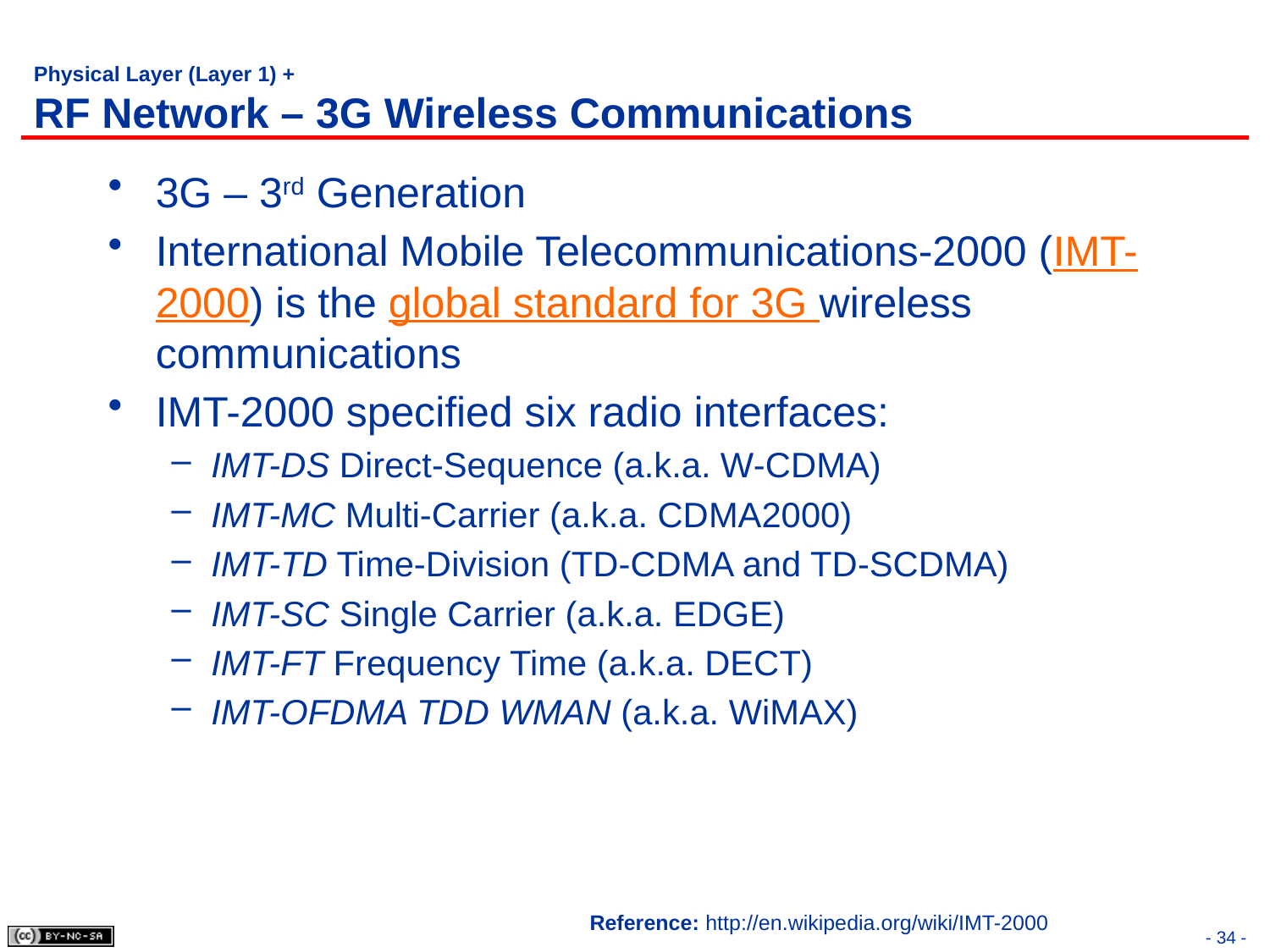

# Physical Layer (Layer 1) + RF Network – 3G Wireless Communications
3G – 3rd Generation
International Mobile Telecommunications-2000 (IMT-2000) is the global standard for 3G wireless communications
IMT-2000 specified six radio interfaces:
IMT-DS Direct-Sequence (a.k.a. W-CDMA)
IMT-MC Multi-Carrier (a.k.a. CDMA2000)
IMT-TD Time-Division (TD-CDMA and TD-SCDMA)
IMT-SC Single Carrier (a.k.a. EDGE)
IMT-FT Frequency Time (a.k.a. DECT)
IMT-OFDMA TDD WMAN (a.k.a. WiMAX)

Reference: http://en.wikipedia.org/wiki/IMT-2000
- 34 -